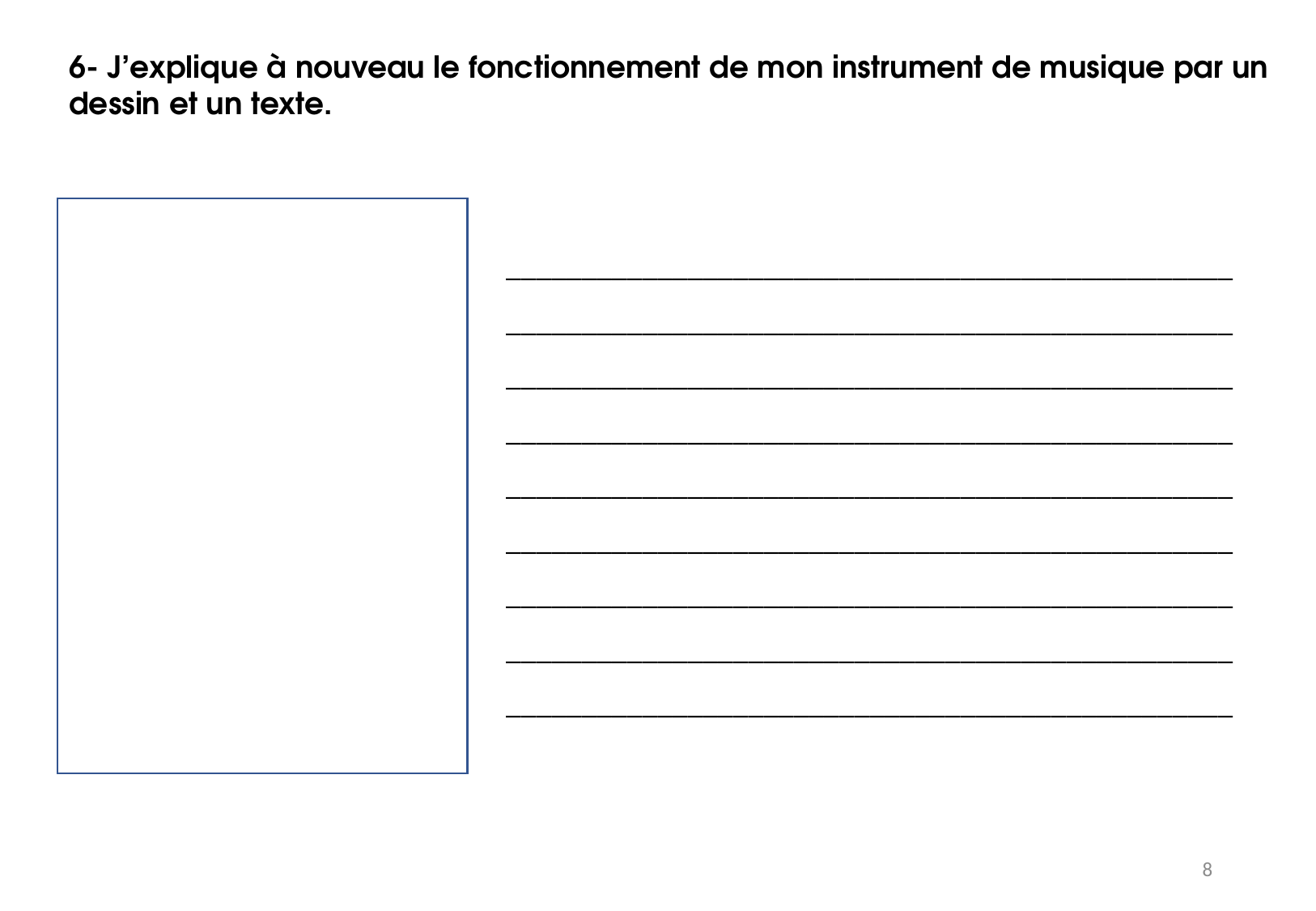

6- J’explique à nouveau le fonctionnement de mon instrument de musique par un dessin et un texte.

________________________________________________
________________________________________________
________________________________________________
________________________________________________
________________________________________________
________________________________________________
________________________________________________
________________________________________________
________________________________________________
8